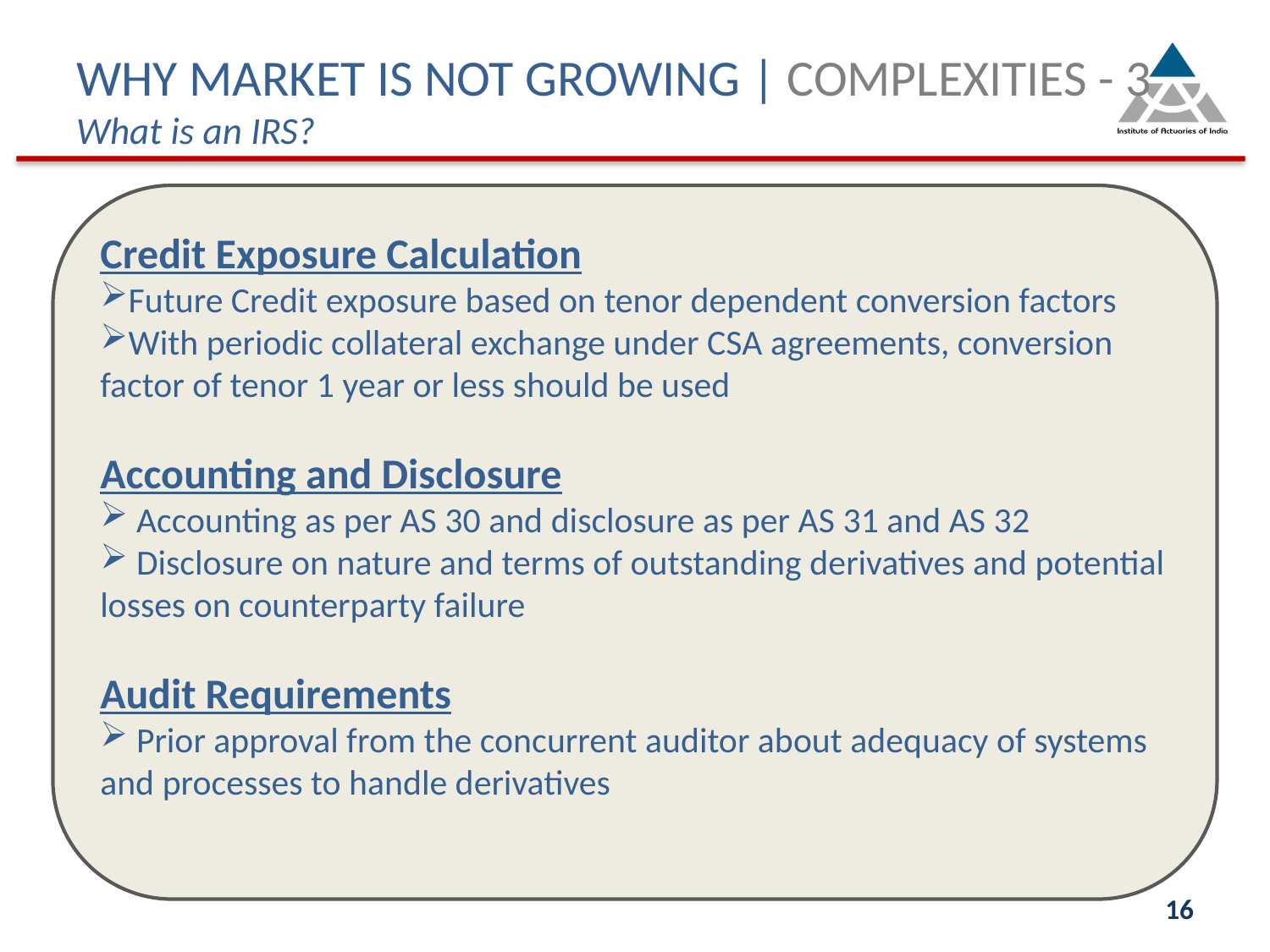

# WHY MARKET IS NOT GROWING | COMPLEXITIES - 3 What is an IRS?
Credit Exposure Calculation
Future Credit exposure based on tenor dependent conversion factors
With periodic collateral exchange under CSA agreements, conversion factor of tenor 1 year or less should be used

Accounting and Disclosure
 Accounting as per AS 30 and disclosure as per AS 31 and AS 32
 Disclosure on nature and terms of outstanding derivatives and potential losses on counterparty failure

Audit Requirements
 Prior approval from the concurrent auditor about adequacy of systems and processes to handle derivatives

16